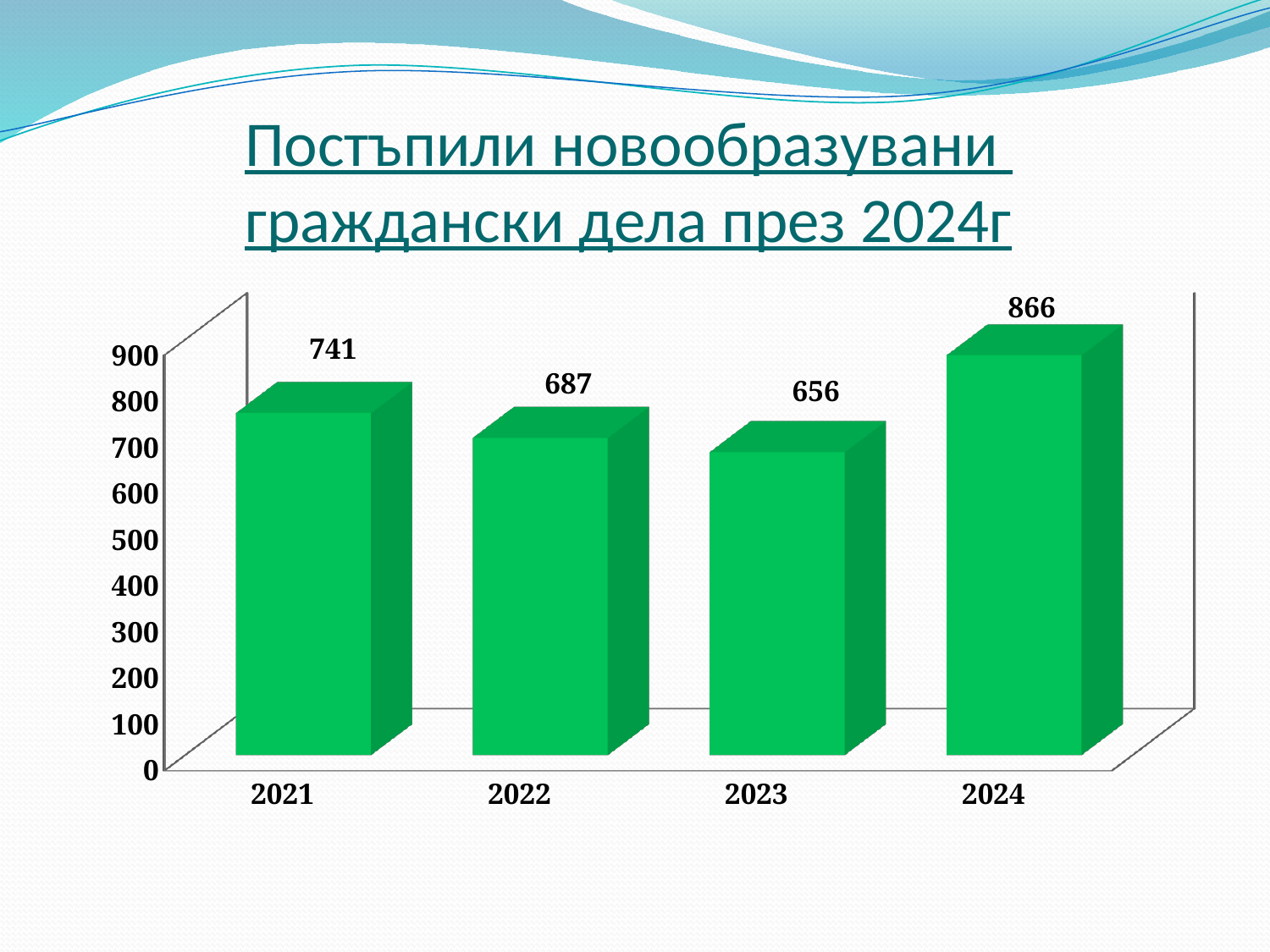

# Постъпили новообразувани граждански дела през 2024г

[unsupported chart]